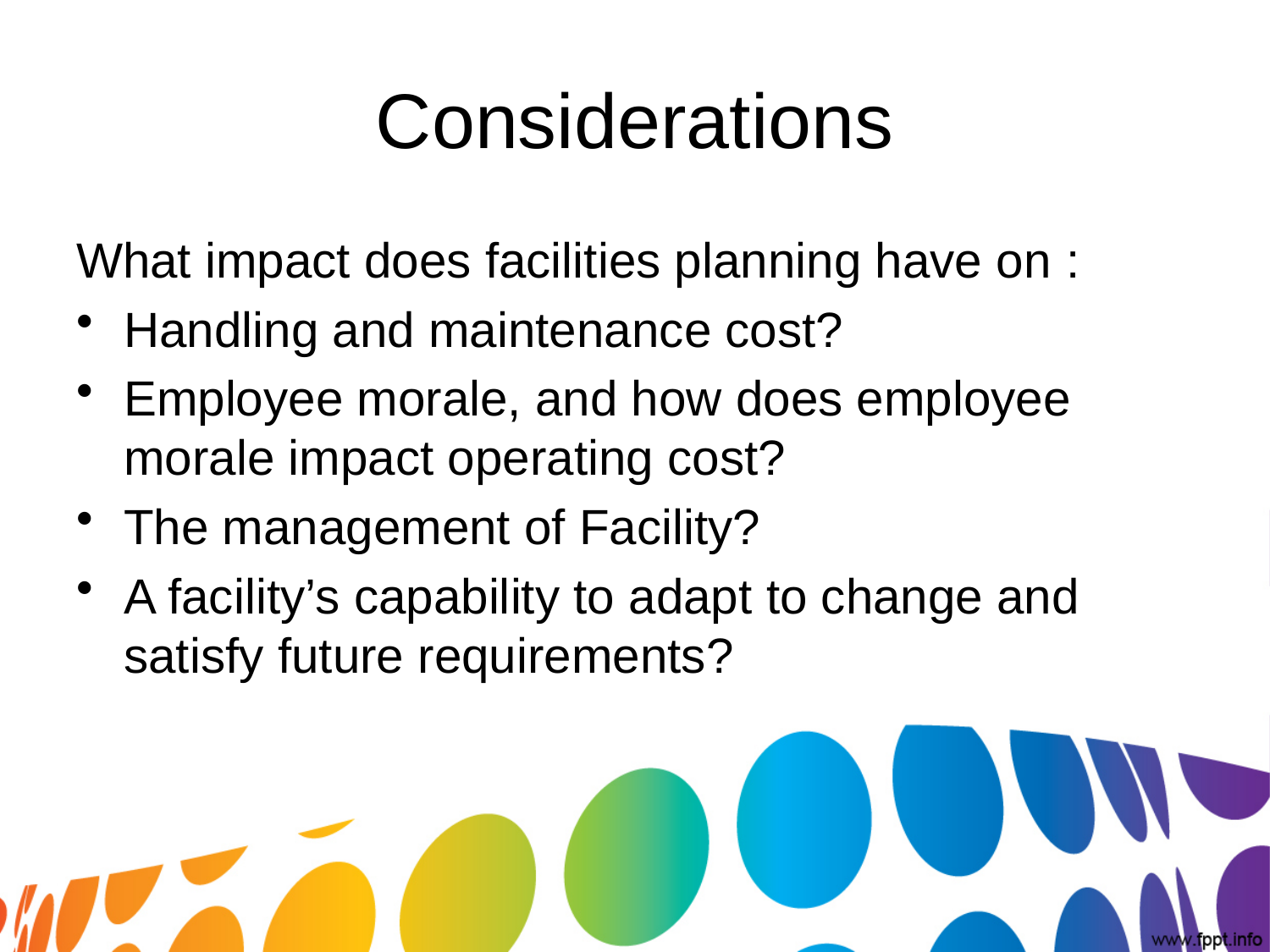

# Considerations
What impact does facilities planning have on :
Handling and maintenance cost?
Employee morale, and how does employee morale impact operating cost?
The management of Facility?
A facility’s capability to adapt to change and satisfy future requirements?